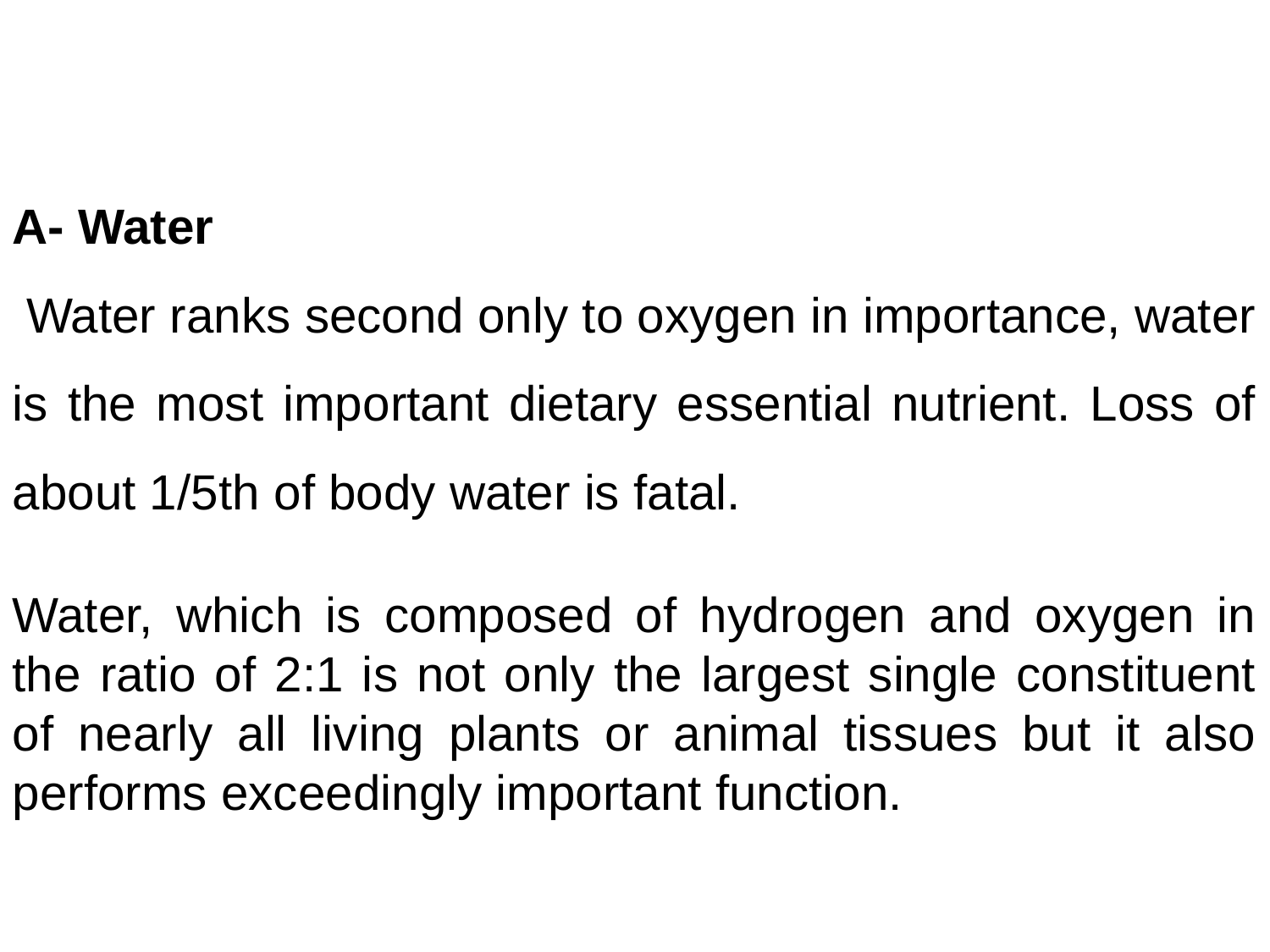

A- Water
 Water ranks second only to oxygen in importance, water is the most important dietary essential nutrient. Loss of about 1/5th of body water is fatal.

Water, which is composed of hydrogen and oxygen in the ratio of 2:1 is not only the largest single constituent of nearly all living plants or animal tissues but it also performs exceedingly important function.